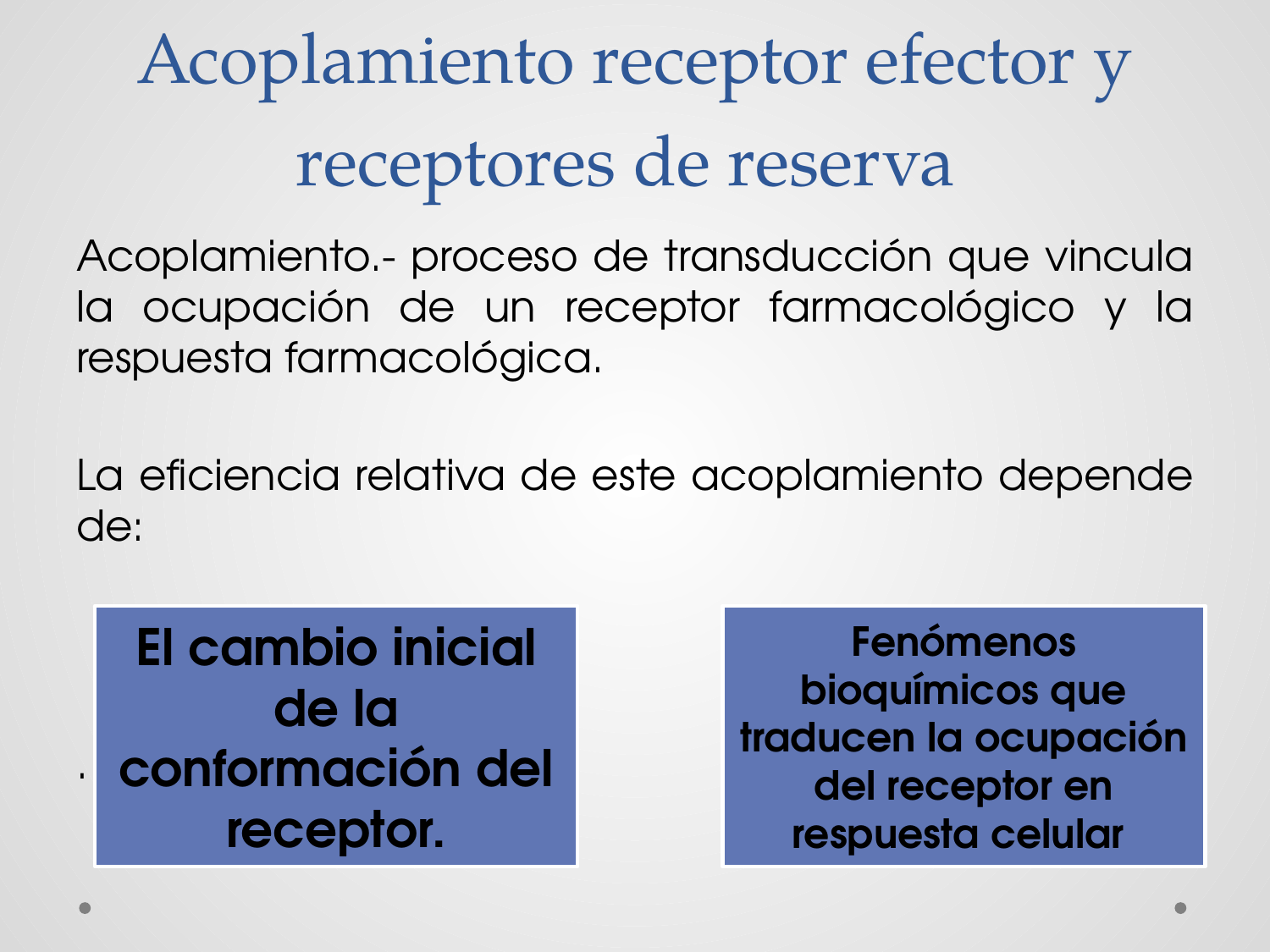

# Acoplamiento receptor efector y receptores de reserva
Acoplamiento.- proceso de transducción que vincula la ocupación de un receptor farmacológico y la respuesta farmacológica.

La eficiencia relativa de este acoplamiento depende de:

.

Fenómenos bioquímicos que traducen la ocupación del receptor en respuesta celular